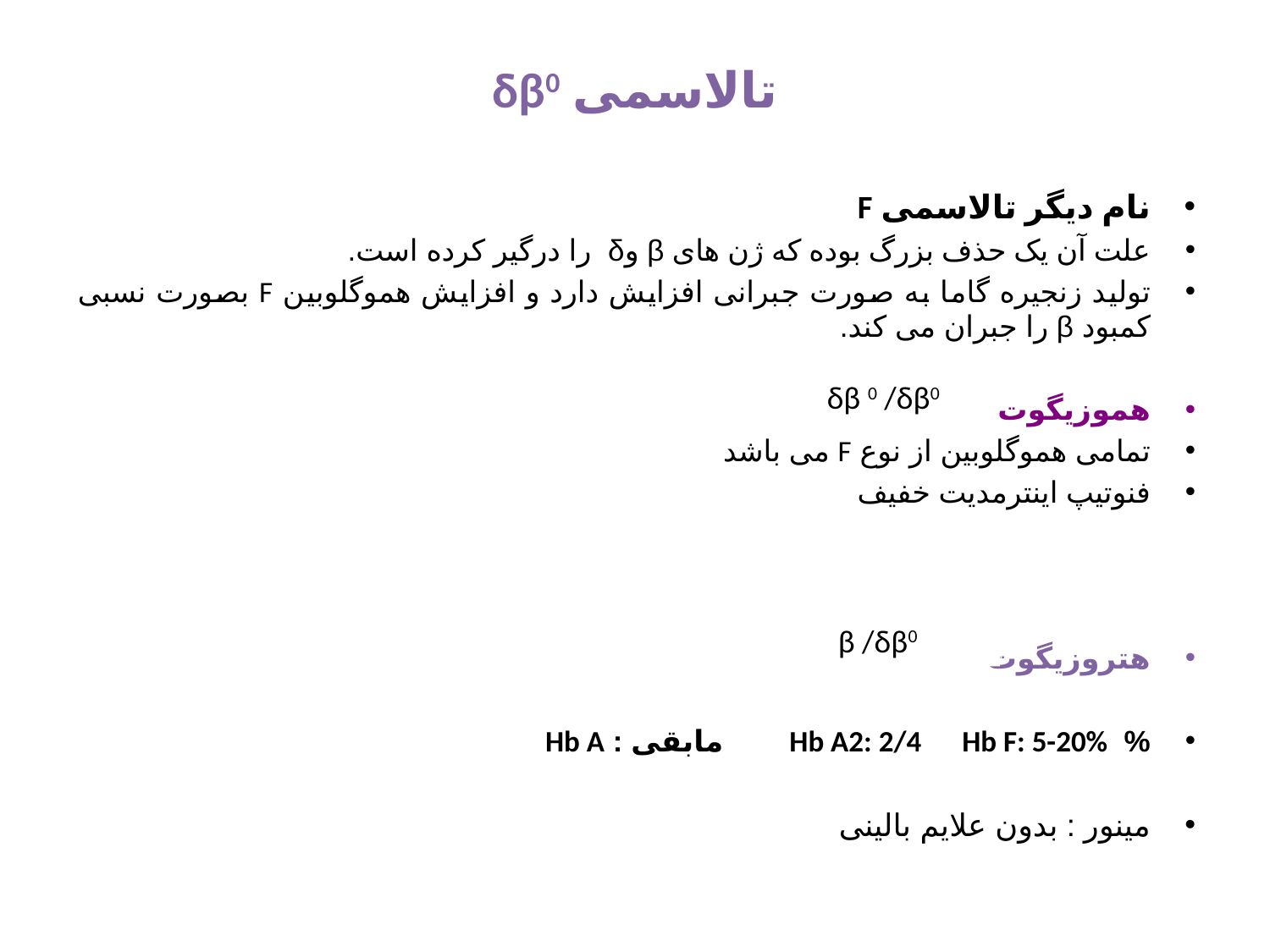

# تالاسمی δβ0
نام دیگر تالاسمی F
علت آن یک حذف بزرگ بوده که ژن های β وδ  را درگیر کرده است.
تولید زنجیره گاما به صورت جبرانی افزایش دارد و افزایش هموگلوبین F بصورت نسبی کمبود β را جبران می کند.

هموزیگوت
تمامی هموگلوبین از نوع F می باشد
فنوتیپ اینترمدیت خفیف

هتروزیگوت

%  Hb A2: 2/4      Hb F: 5-20%        مابقی : Hb A

مینور : بدون علایم بالینی
δβ 0 /δβ0
β /δβ0